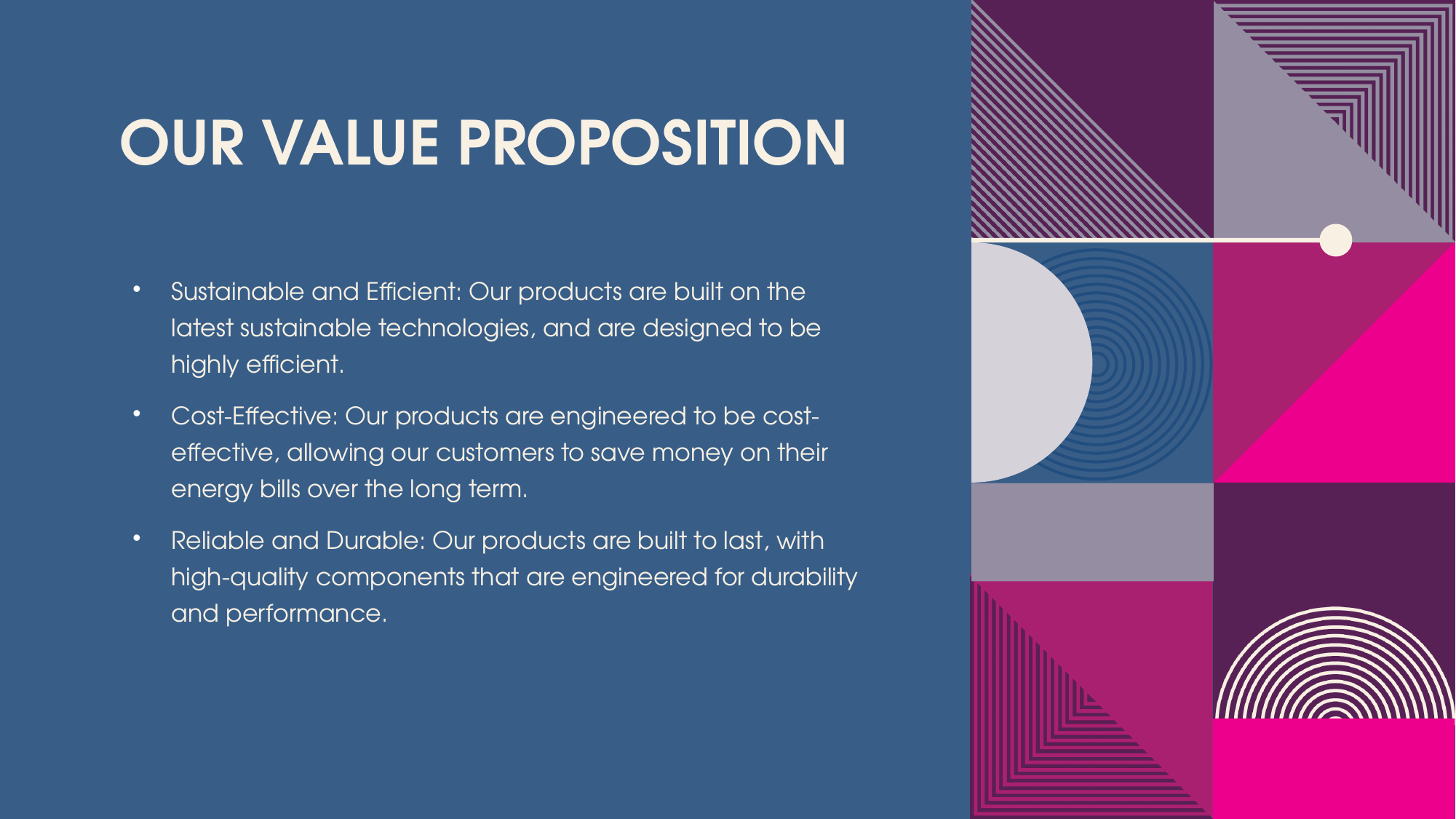

# Our Value Proposition
Sustainable and Efficient: Our products are built on the latest sustainable technologies, and are designed to be highly efficient.
Cost-Effective: Our products are engineered to be cost-effective, allowing our customers to save money on their energy bills over the long term.
Reliable and Durable: Our products are built to last, with high-quality components that are engineered for durability and performance.